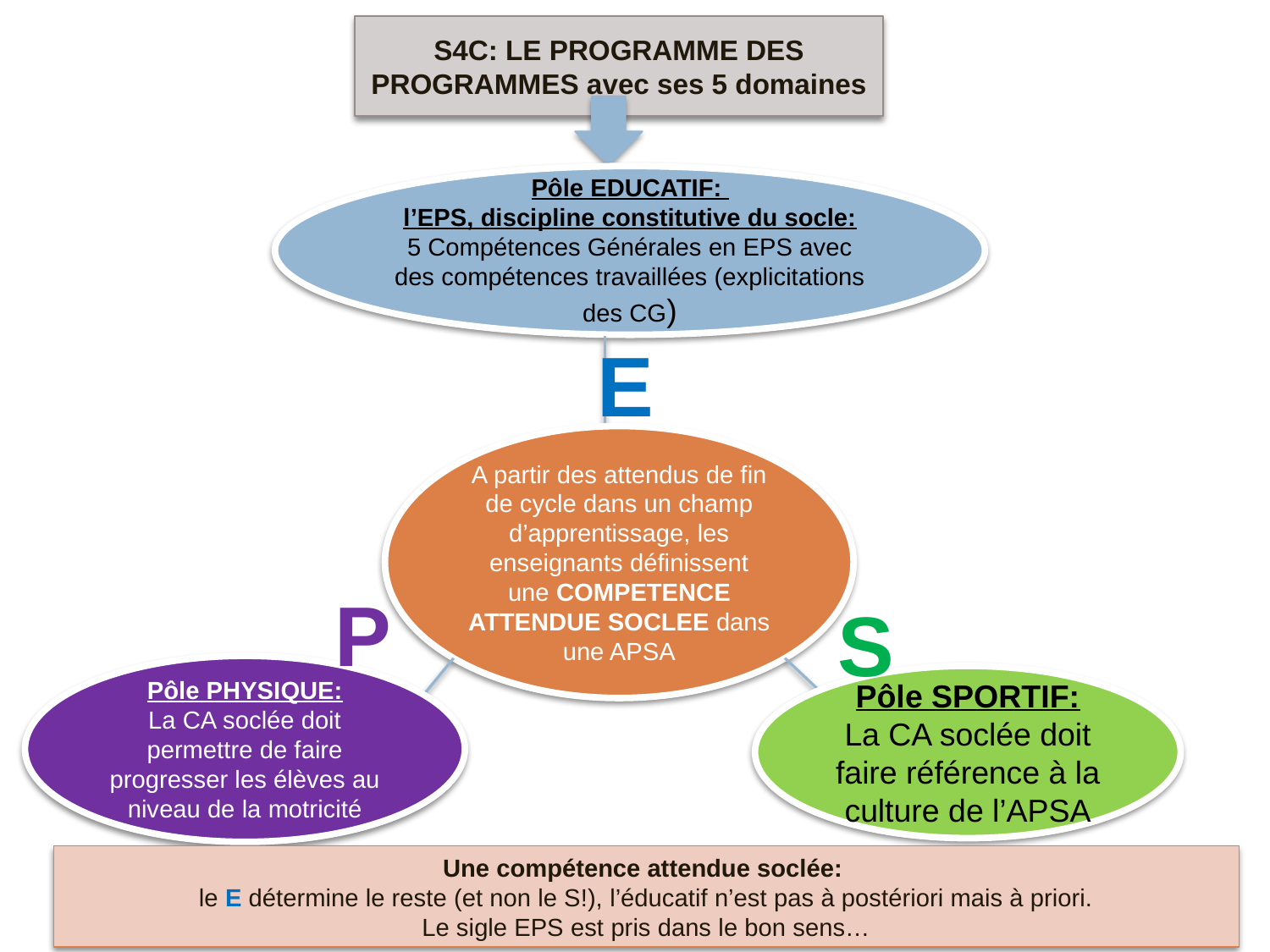

S4C: LE PROGRAMME DES PROGRAMMES avec ses 5 domaines

Pôle EDUCATIF:
l’EPS, discipline constitutive du socle:
5 Compétences Générales en EPS avec des compétences travaillées (explicitations des CG)
E
A partir des attendus de fin de cycle dans un champ d’apprentissage, les enseignants définissent une COMPETENCE ATTENDUE SOCLEE dans une APSA
P
S
Pôle PHYSIQUE:
La CA soclée doit permettre de faire progresser les élèves au niveau de la motricité
Pôle SPORTIF:
La CA soclée doit faire référence à la culture de l’APSA
Une compétence attendue soclée:
le E détermine le reste (et non le S!), l’éducatif n’est pas à postériori mais à priori.
Le sigle EPS est pris dans le bon sens…